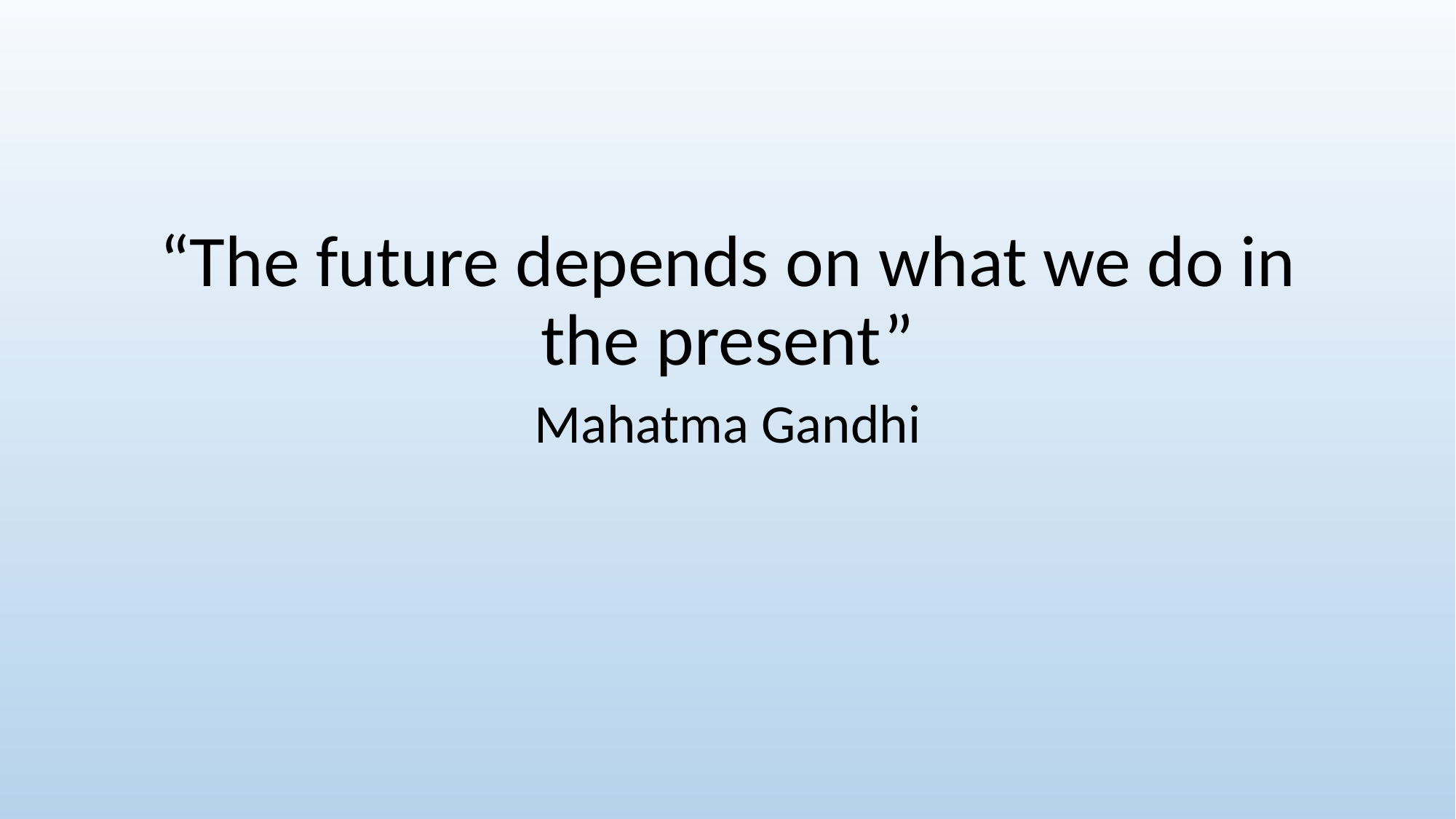

#
“The future depends on what we do in the present”
Mahatma Gandhi